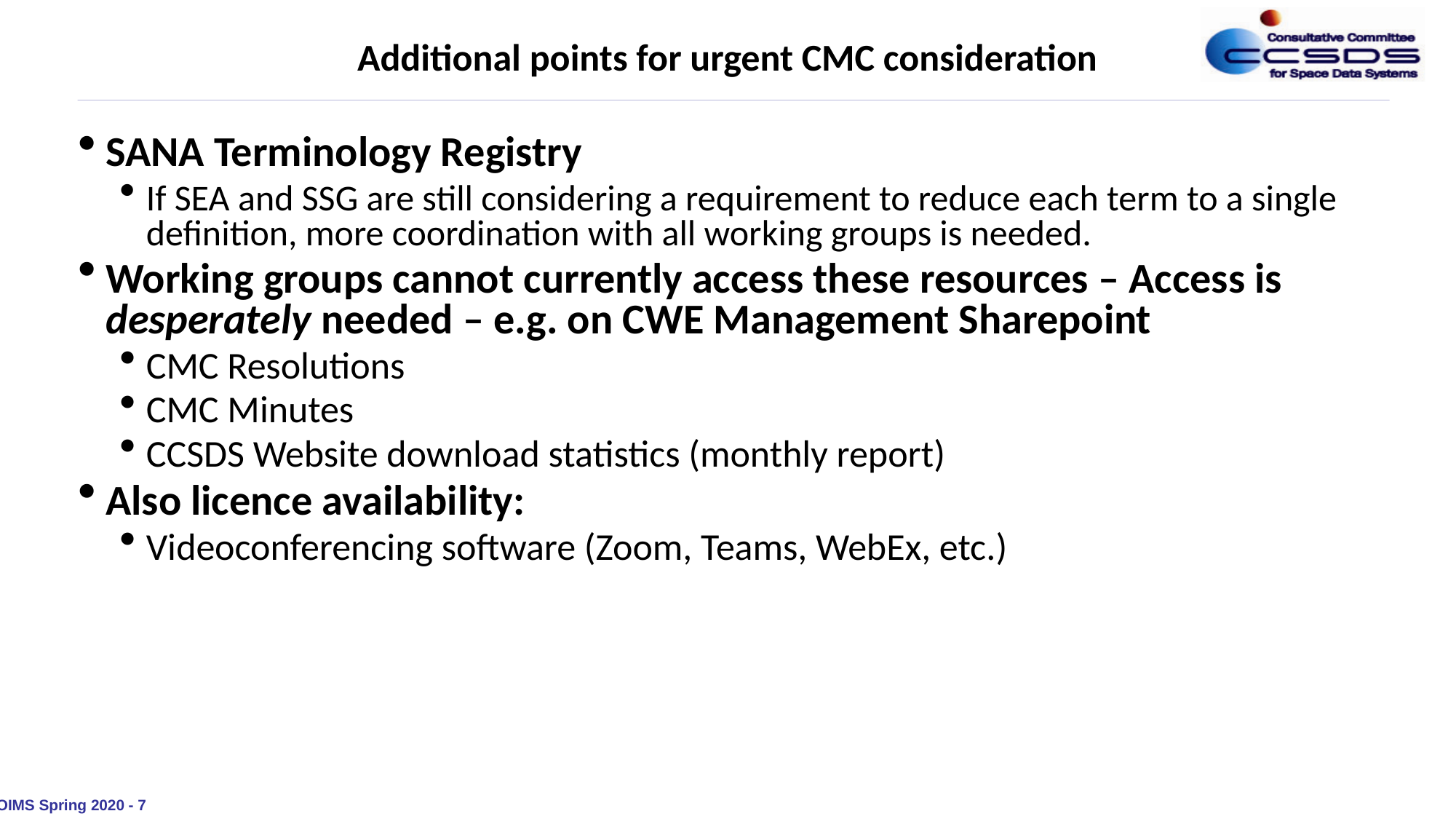

# Additional points for urgent CMC consideration
SANA Terminology Registry
If SEA and SSG are still considering a requirement to reduce each term to a single definition, more coordination with all working groups is needed.
Working groups cannot currently access these resources – Access is desperately needed – e.g. on CWE Management Sharepoint
CMC Resolutions
CMC Minutes
CCSDS Website download statistics (monthly report)
Also licence availability:
Videoconferencing software (Zoom, Teams, WebEx, etc.)